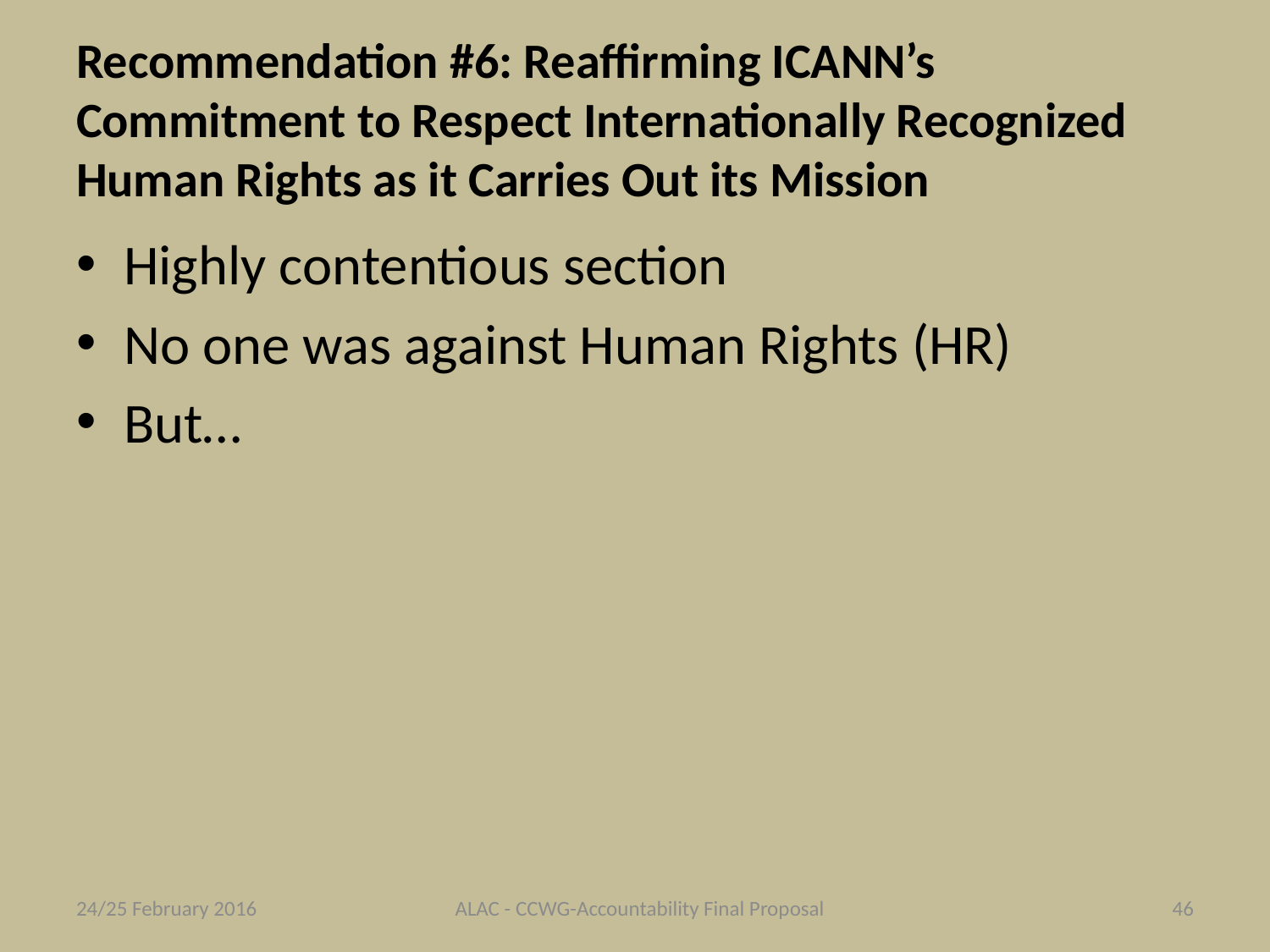

# Recommendation #6: Reaffirming ICANN’s Commitment to Respect Internationally Recognized Human Rights as it Carries Out its Mission
Highly contentious section
No one was against Human Rights (HR)
But…
24/25 February 2016
ALAC - CCWG-Accountability Final Proposal
46